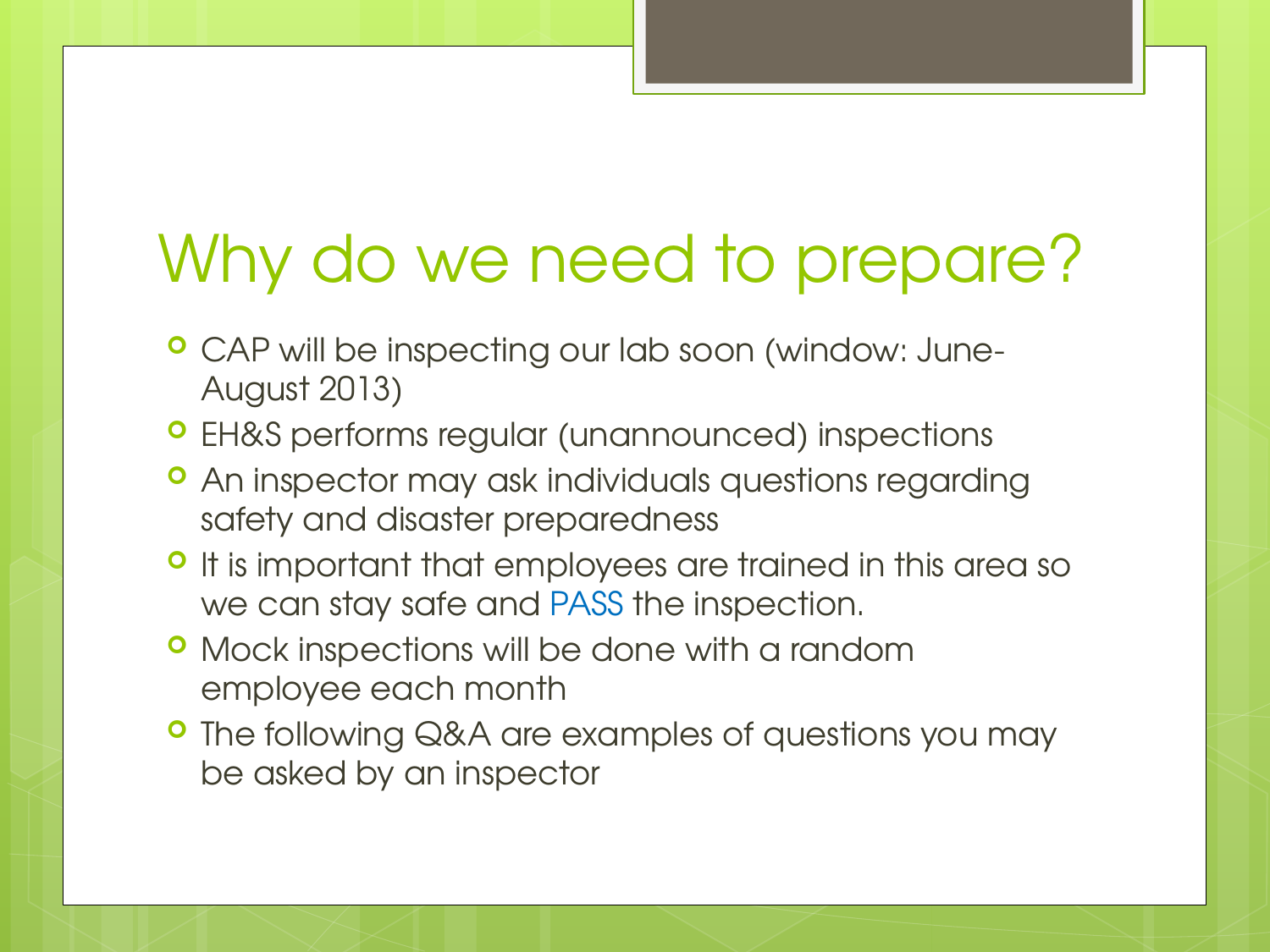

# Why do we need to prepare?
CAP will be inspecting our lab soon (window: June-August 2013)
EH&S performs regular (unannounced) inspections
An inspector may ask individuals questions regarding safety and disaster preparedness
It is important that employees are trained in this area so we can stay safe and PASS the inspection.
Mock inspections will be done with a random employee each month
The following Q&A are examples of questions you may be asked by an inspector